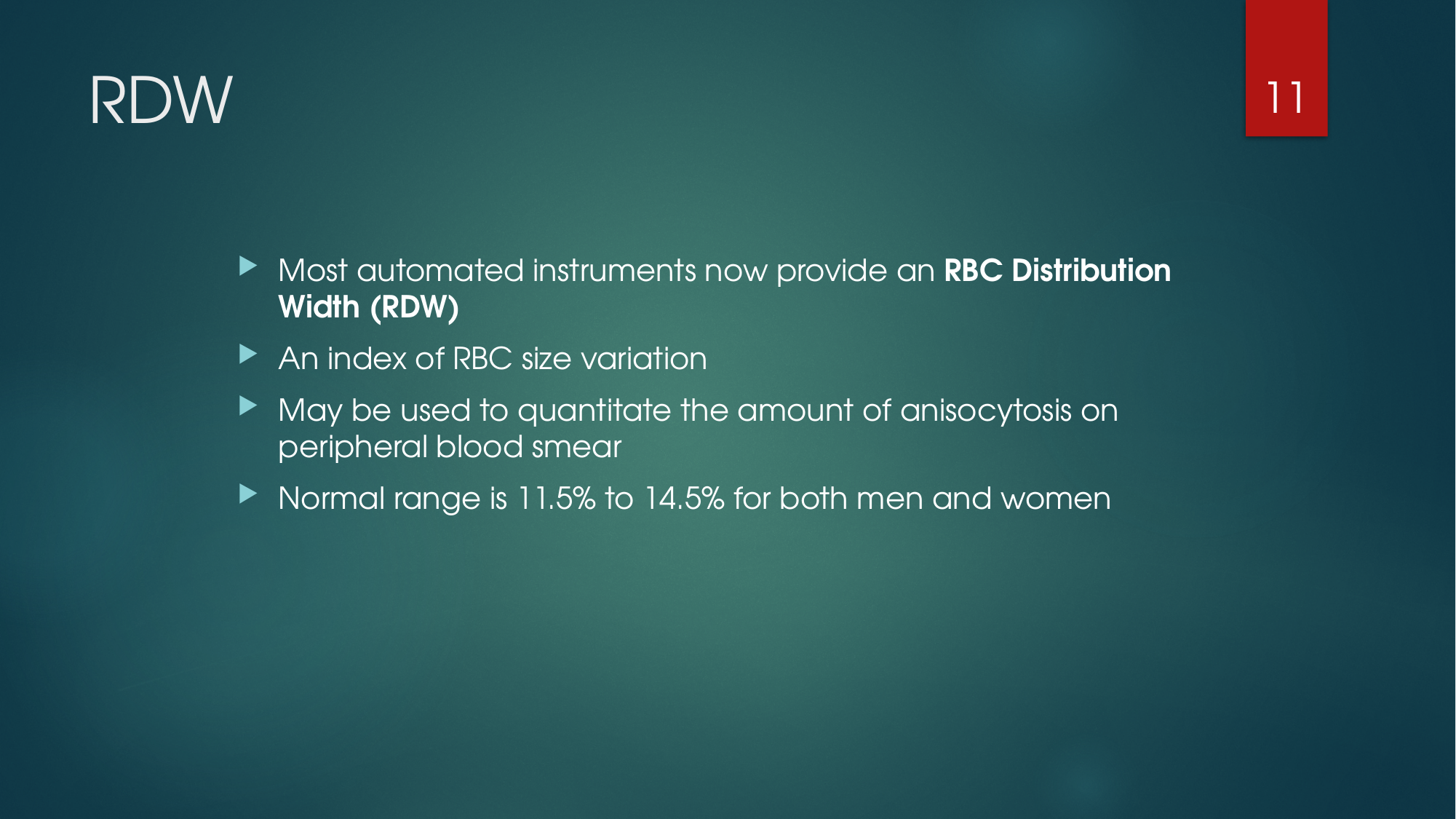

11
# RDW
Most automated instruments now provide an RBC Distribution Width (RDW)
An index of RBC size variation
May be used to quantitate the amount of anisocytosis on peripheral blood smear
Normal range is 11.5% to 14.5% for both men and women